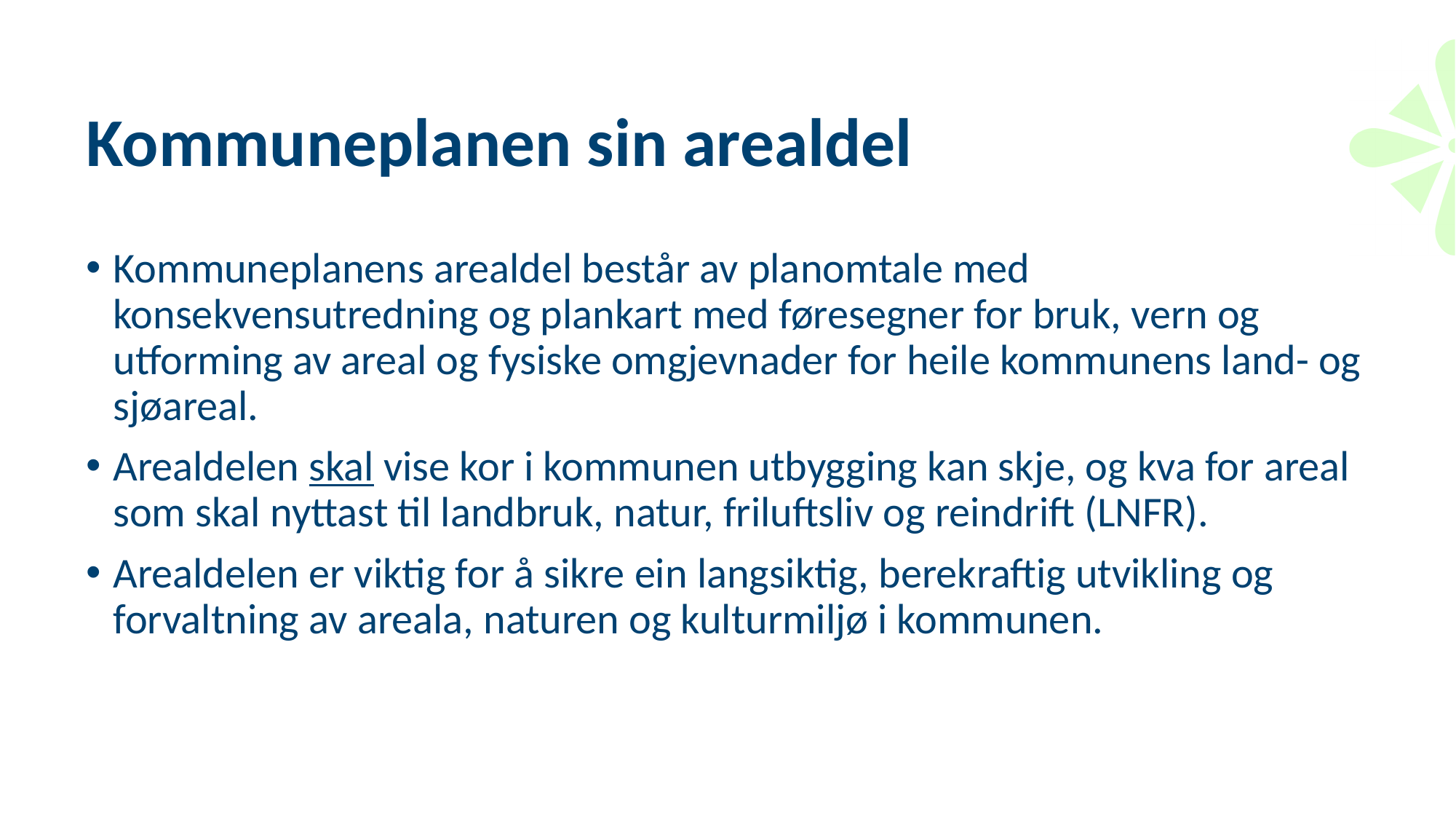

# Kommuneplanen sin arealdel
Kommuneplanens arealdel består av planomtale med konsekvensutredning og plankart med føresegner for bruk, vern og utforming av areal og fysiske omgjevnader for heile kommunens land- og sjøareal.
Arealdelen skal vise kor i kommunen utbygging kan skje, og kva for areal som skal nyttast til landbruk, natur, friluftsliv og reindrift (LNFR).
Arealdelen er viktig for å sikre ein langsiktig, berekraftig utvikling og forvaltning av areala, naturen og kulturmiljø i kommunen.